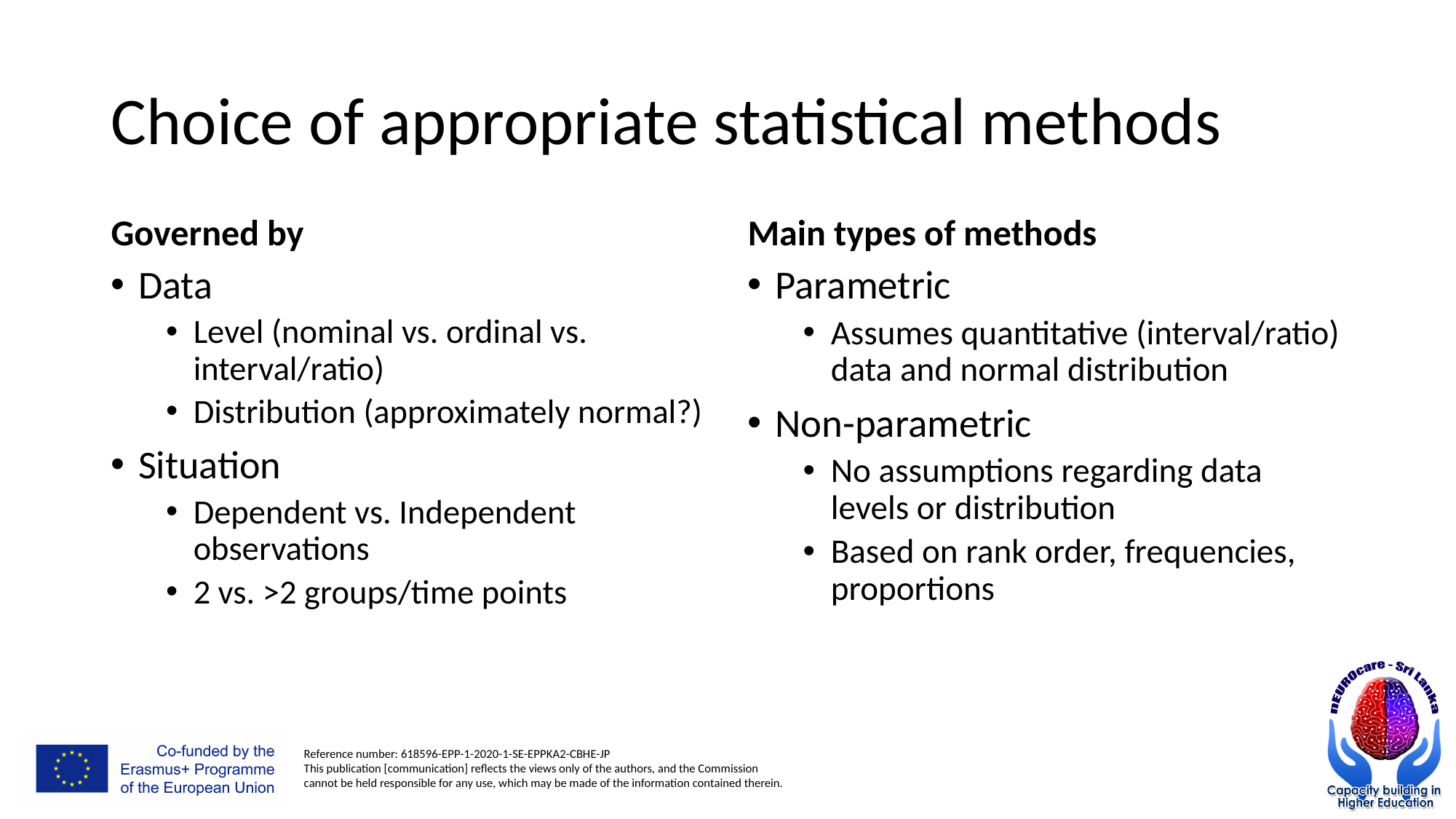

# Choice of appropriate statistical methods
Governed by
Main types of methods
Data
Level (nominal vs. ordinal vs. interval/ratio)
Distribution (approximately normal?)
Situation
Dependent vs. Independent observations
2 vs. >2 groups/time points
Parametric
Assumes quantitative (interval/ratio) data and normal distribution
Non-parametric
No assumptions regarding data levels or distribution
Based on rank order, frequencies, proportions